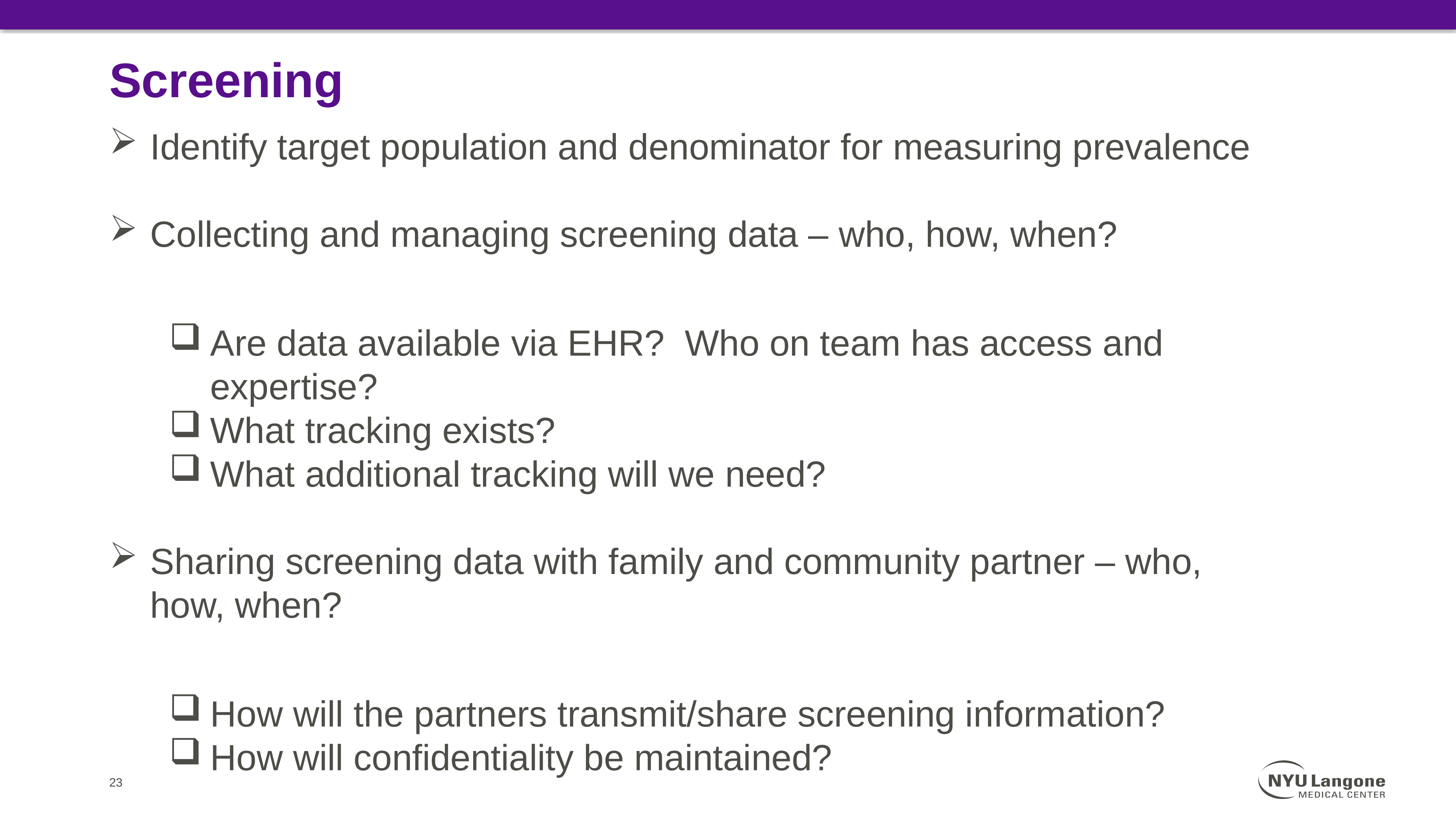

# Screening
Identify target population and denominator for measuring prevalence

Collecting and managing screening data – who, how, when?

Are data available via EHR?  Who on team has access and 	expertise?
What tracking exists?
What additional tracking will we need?

Sharing screening data with family and community partner – who, how, when?

How will the partners transmit/share screening information?
How will confidentiality be maintained?

23